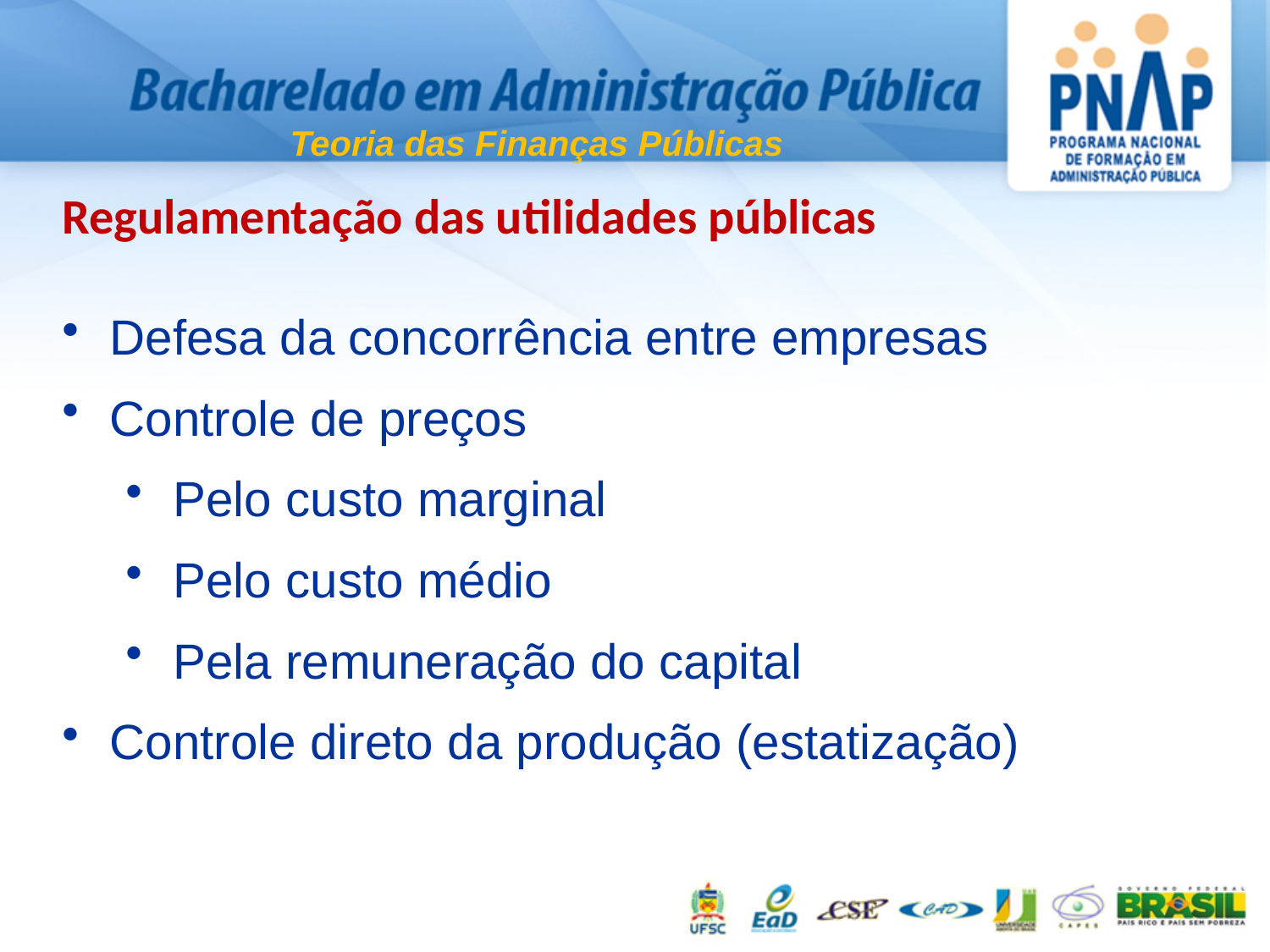

Teoria das Finanças Públicas
Regulamentação das utilidades públicas
Defesa da concorrência entre empresas
Controle de preços
Pelo custo marginal
Pelo custo médio
Pela remuneração do capital
Controle direto da produção (estatização)